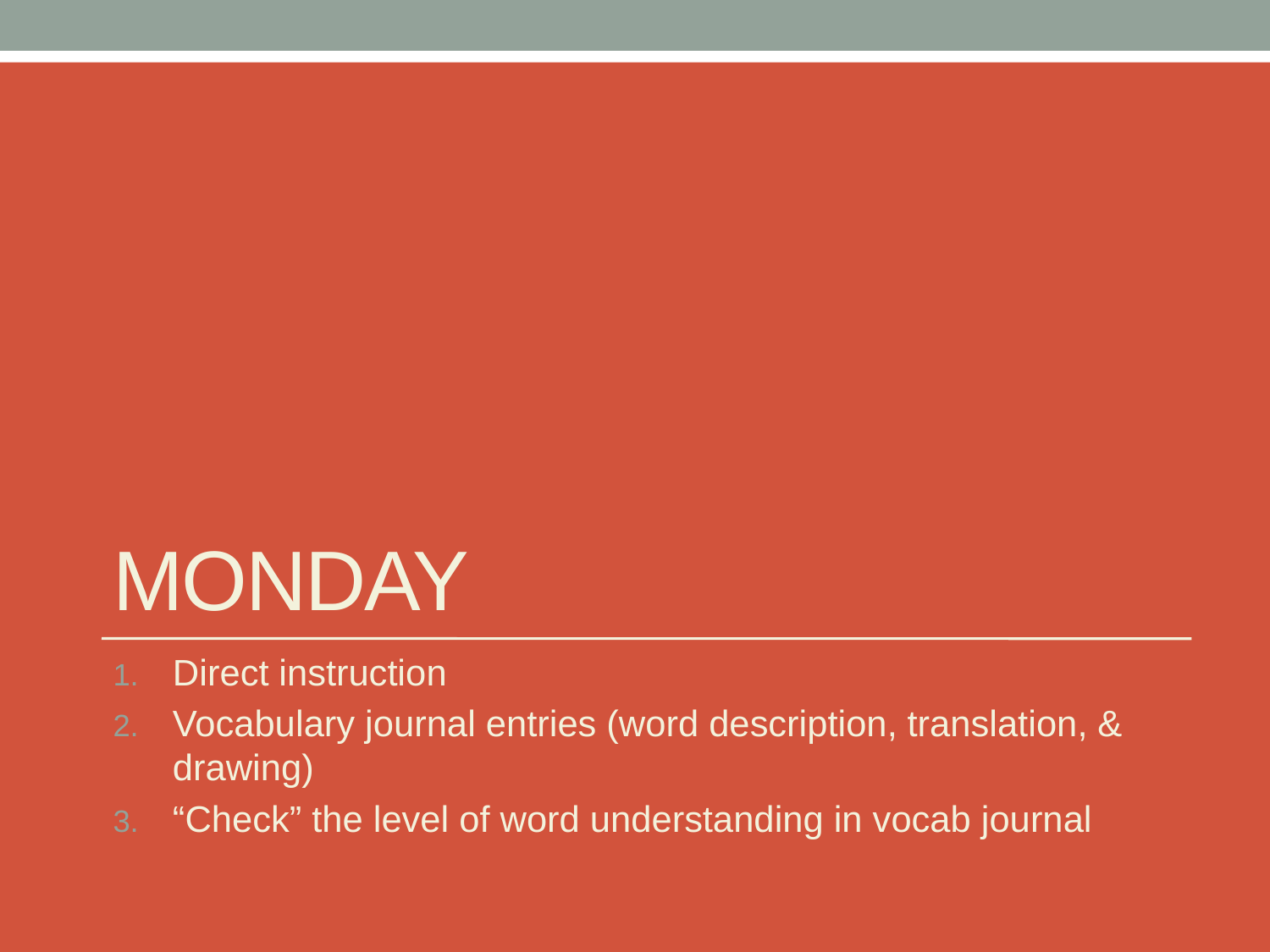

# Monday
Direct instruction
Vocabulary journal entries (word description, translation, & drawing)
“Check” the level of word understanding in vocab journal